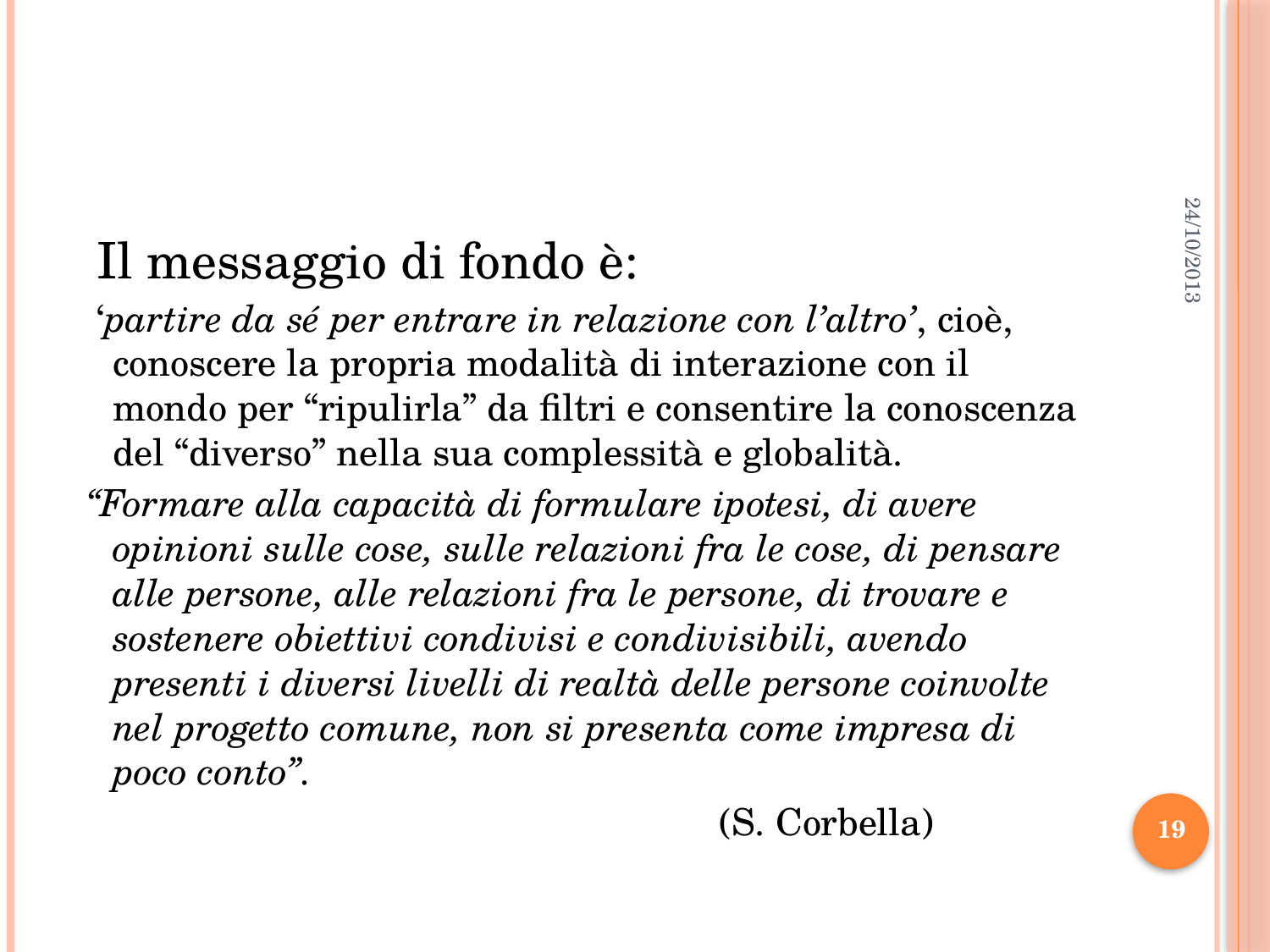

24/10/2013
  Il messaggio di fondo è:
  ‘partire da sé per entrare in relazione con l’altro’, cioè, conoscere la propria modalità di interazione con il mondo per “ripulirla” da filtri e consentire la conoscenza del “diverso” nella sua complessità e globalità.
 “Formare alla capacità di formulare ipotesi, di avere opinioni sulle cose, sulle relazioni fra le cose, di pensare alle persone, alle relazioni fra le persone, di trovare e sostenere obiettivi condivisi e condivisibili, avendo presenti i diversi livelli di realtà delle persone coinvolte nel progetto comune, non si presenta come impresa di poco conto”.
                                                              (S. Corbella)

19